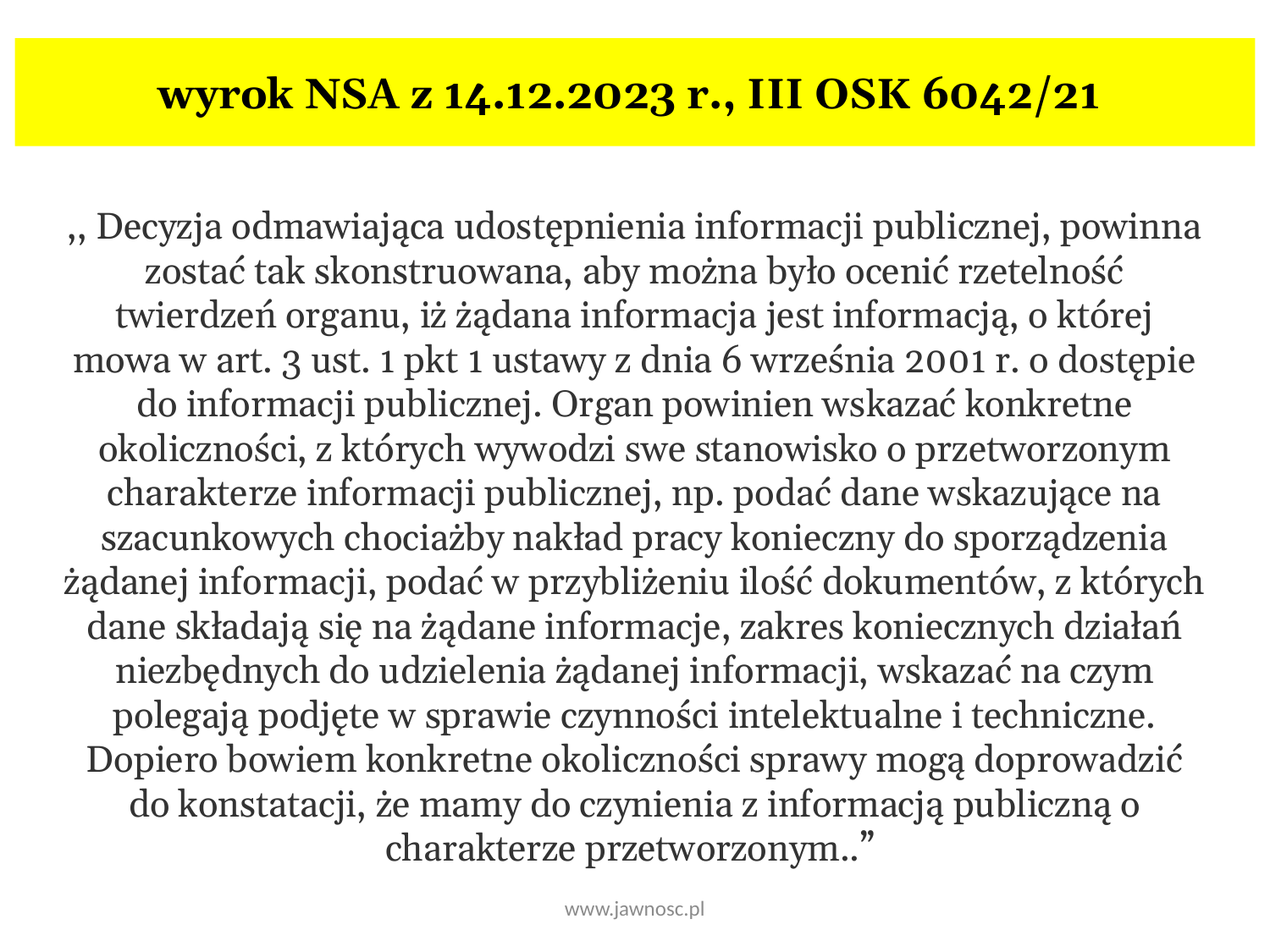

wyrok NSA z 14.12.2023 r., III OSK 6042/21
,, Decyzja odmawiająca udostępnienia informacji publicznej, powinna zostać tak skonstruowana, aby można było ocenić rzetelność twierdzeń organu, iż żądana informacja jest informacją, o której mowa w art. 3 ust. 1 pkt 1 ustawy z dnia 6 września 2001 r. o dostępie do informacji publicznej. Organ powinien wskazać konkretne okoliczności, z których wywodzi swe stanowisko o przetworzonym charakterze informacji publicznej, np. podać dane wskazujące na szacunkowych chociażby nakład pracy konieczny do sporządzenia żądanej informacji, podać w przybliżeniu ilość dokumentów, z których dane składają się na żądane informacje, zakres koniecznych działań niezbędnych do udzielenia żądanej informacji, wskazać na czym polegają podjęte w sprawie czynności intelektualne i techniczne. Dopiero bowiem konkretne okoliczności sprawy mogą doprowadzić do konstatacji, że mamy do czynienia z informacją publiczną o charakterze przetworzonym..”
www.jawnosc.pl